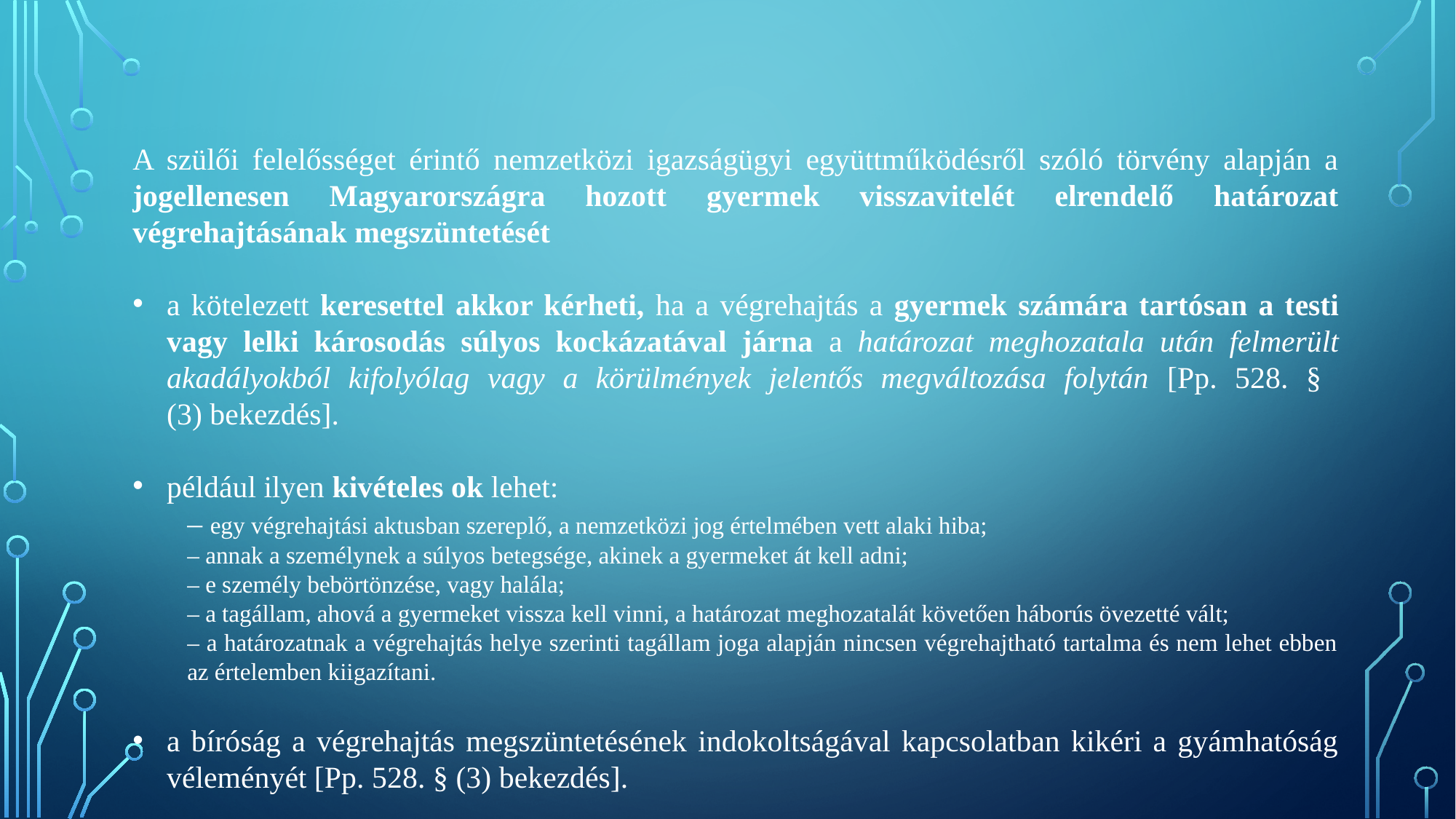

A szülői felelősséget érintő nemzetközi igazságügyi együttműködésről szóló törvény alapján a jogellenesen Magyarországra hozott gyermek visszavitelét elrendelő határozat végrehajtásának megszüntetését

a kötelezett keresettel akkor kérheti, ha a végrehajtás a gyermek számára tartósan a testi vagy lelki károsodás súlyos kockázatával járna a határozat meghozatala után felmerült akadályokból kifolyólag vagy a körülmények jelentős megváltozása folytán [Pp. 528. §
(3) bekezdés].

például ilyen kivételes ok lehet:
– egy végrehajtási aktusban szereplő, a nemzetközi jog értelmében vett alaki hiba;
– annak a személynek a súlyos betegsége, akinek a gyermeket át kell adni;
– e személy bebörtönzése, vagy halála;
– a tagállam, ahová a gyermeket vissza kell vinni, a határozat meghozatalát követően háborús övezetté vált;
– a határozatnak a végrehajtás helye szerinti tagállam joga alapján nincsen végrehajtható tartalma és nem lehet ebben az értelemben kiigazítani.

a bíróság a végrehajtás megszüntetésének indokoltságával kapcsolatban kikéri a gyámhatóság véleményét [Pp. 528. § (3) bekezdés].